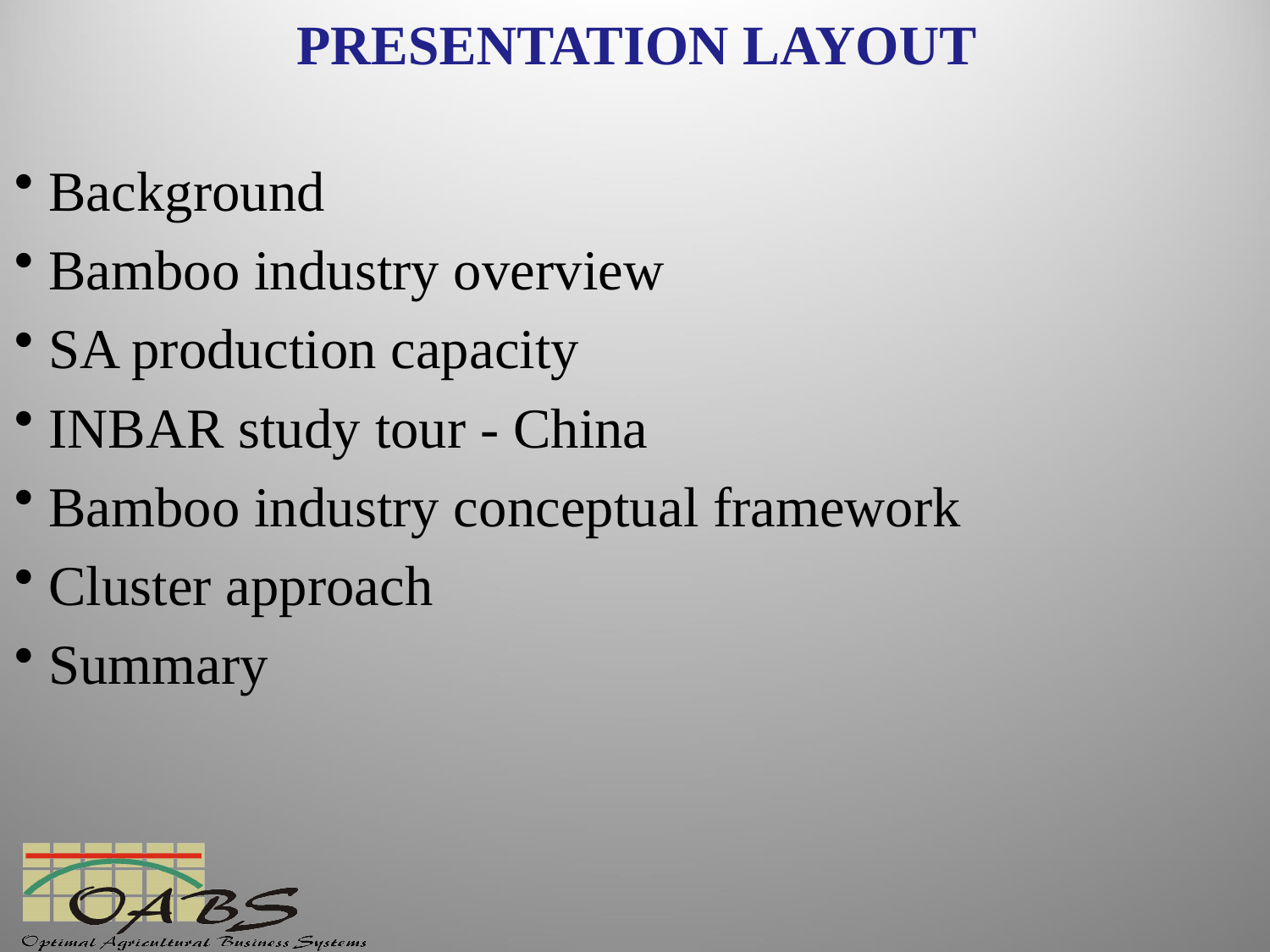

# PRESENTATION LAYOUT
Background
Bamboo industry overview
SA production capacity
INBAR study tour - China
Bamboo industry conceptual framework
Cluster approach
Summary